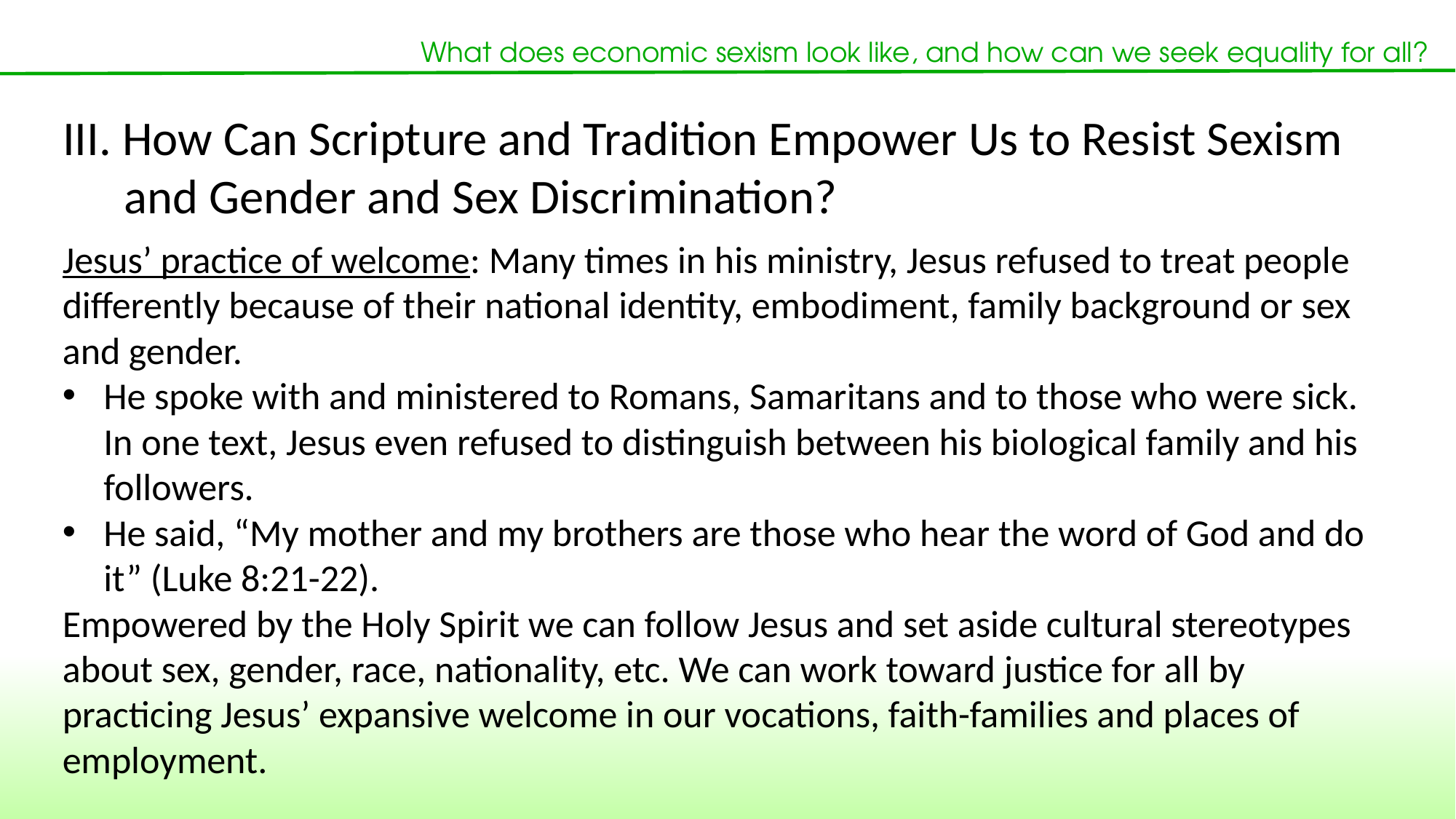

What does economic sexism look like, and how can we seek equality for all?
III. How Can Scripture and Tradition Empower Us to Resist Sexism and Gender and Sex Discrimination?
Jesus’ practice of welcome: Many times in his ministry, Jesus refused to treat people differently because of their national identity, embodiment, family background or sex and gender.
He spoke with and ministered to Romans, Samaritans and to those who were sick. In one text, Jesus even refused to distinguish between his biological family and his followers.
He said, “My mother and my brothers are those who hear the word of God and do it” (Luke 8:21-22).
Empowered by the Holy Spirit we can follow Jesus and set aside cultural stereotypes about sex, gender, race, nationality, etc. We can work toward justice for all by practicing Jesus’ expansive welcome in our vocations, faith-families and places of employment.